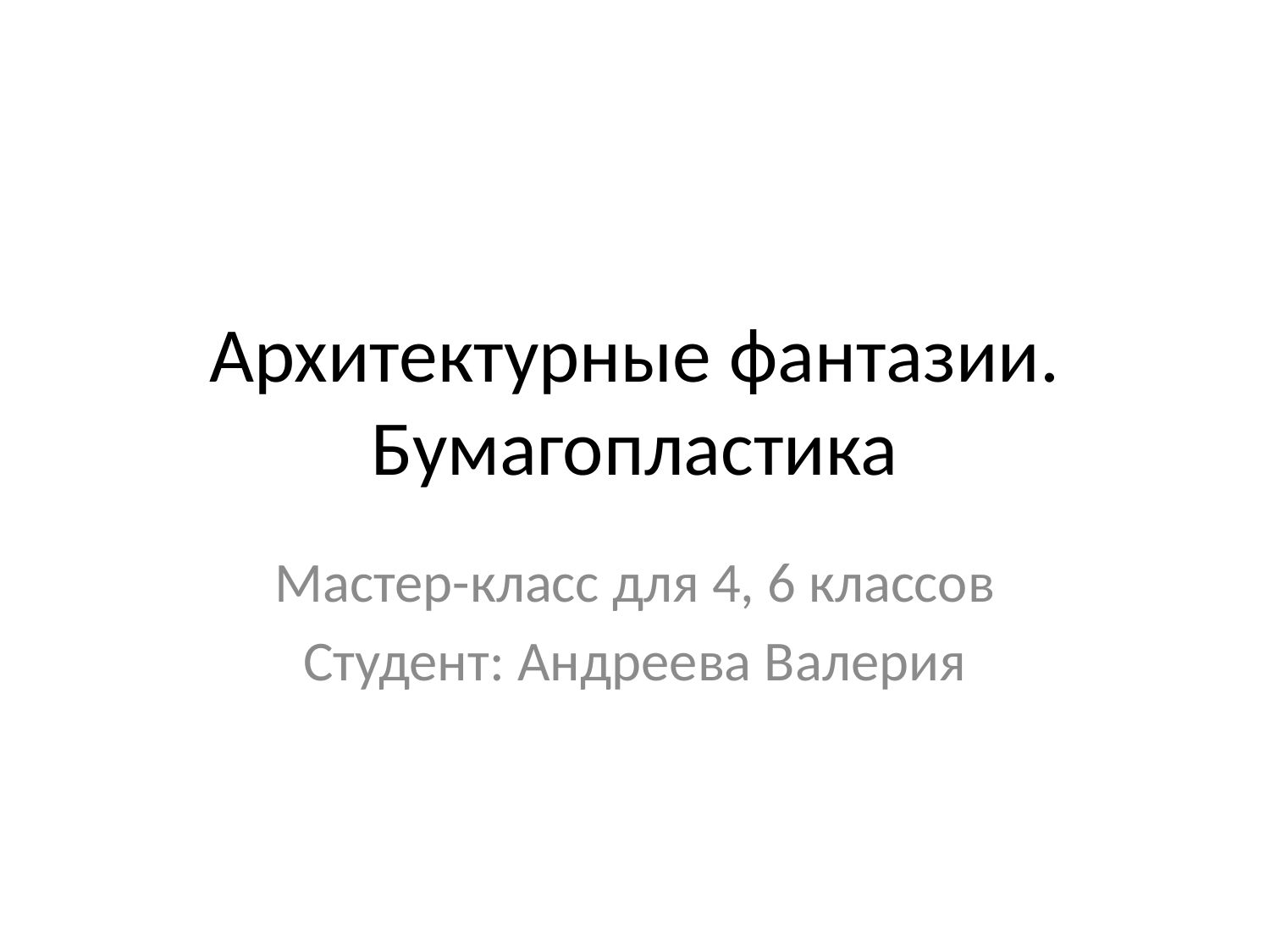

# Архитектурные фантазии. Бумагопластика
Мастер-класс для 4, 6 классов
Студент: Андреева Валерия